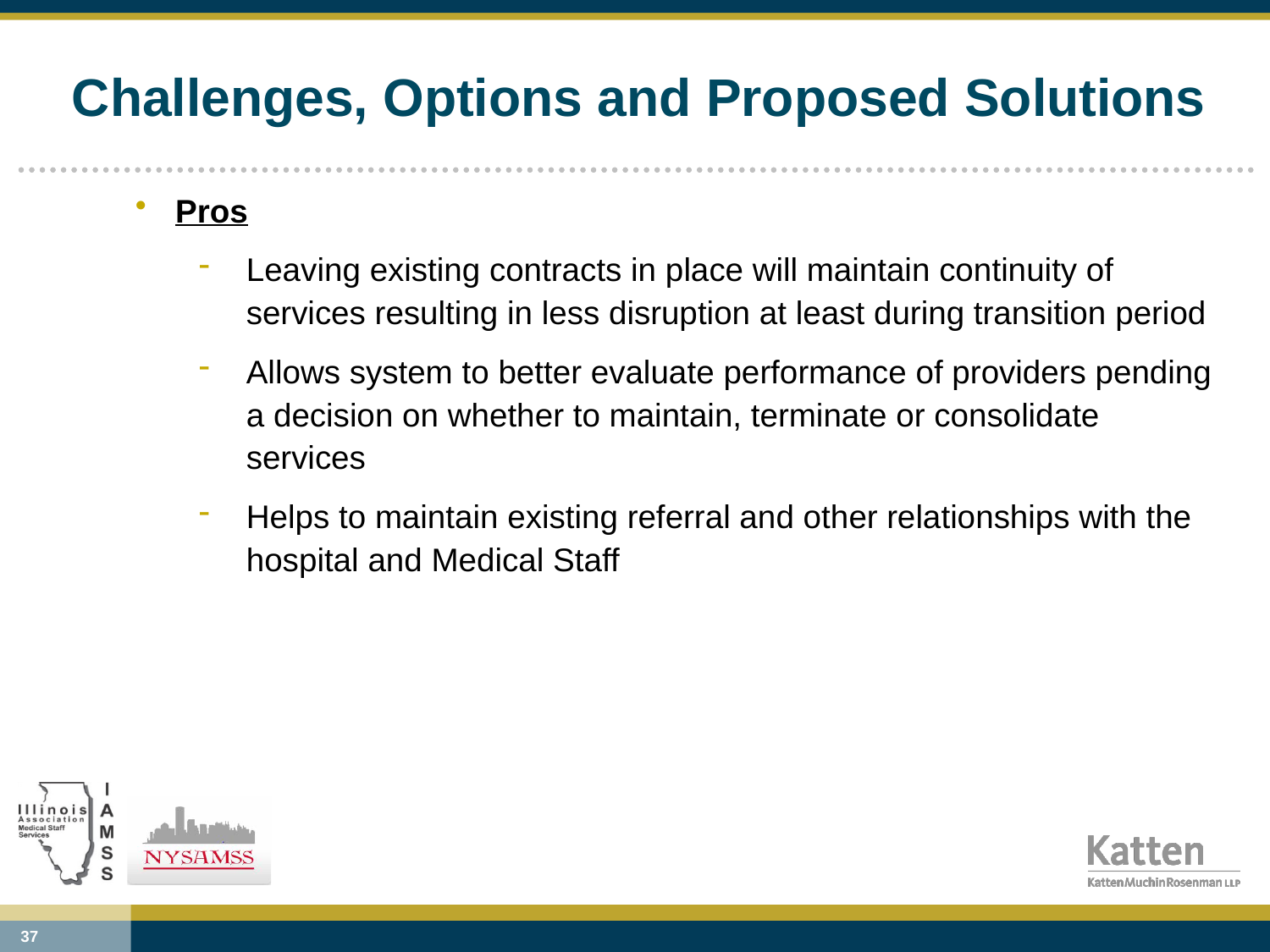

# Challenges, Options and Proposed Solutions
Pros
Leaving existing contracts in place will maintain continuity of services resulting in less disruption at least during transition period
Allows system to better evaluate performance of providers pending a decision on whether to maintain, terminate or consolidate services
Helps to maintain existing referral and other relationships with the hospital and Medical Staff